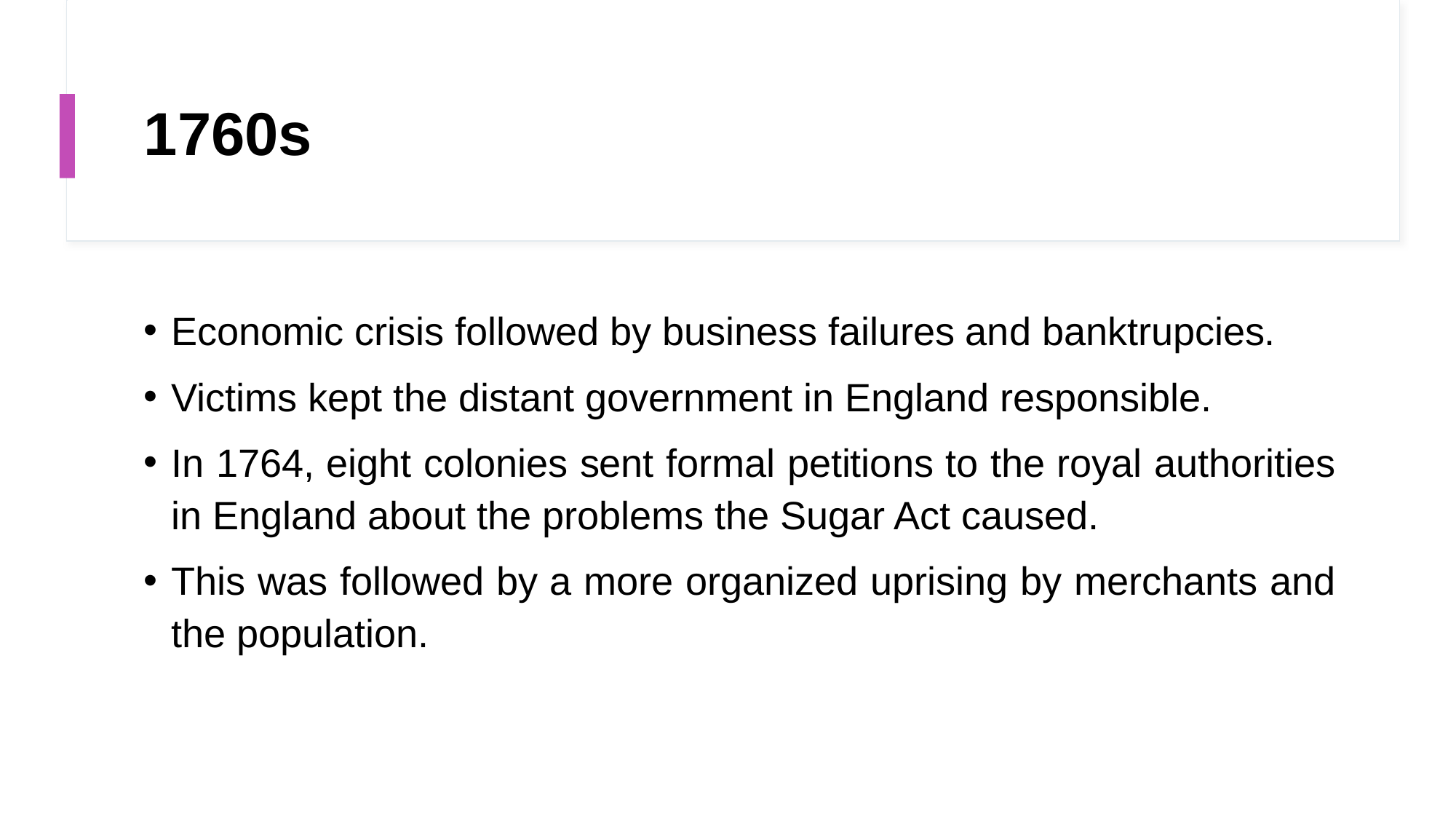

# 1760s
Economic crisis followed by business failures and banktrupcies.
Victims kept the distant government in England responsible.
In 1764, eight colonies sent formal petitions to the royal authorities in England about the problems the Sugar Act caused.
This was followed by a more organized uprising by merchants and the population.